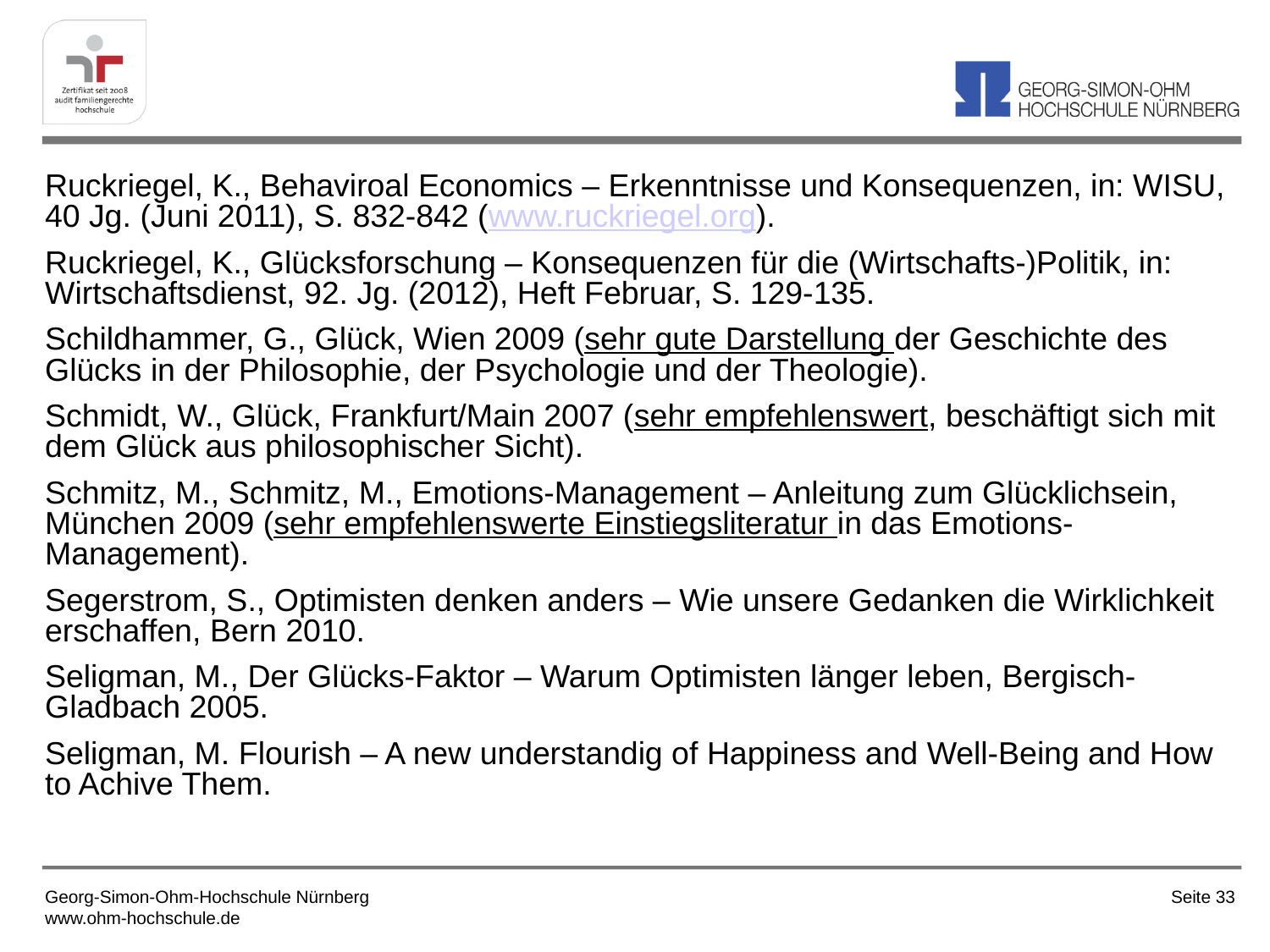

Ruckriegel, K., Behaviroal Economics – Erkenntnisse und Konsequenzen, in: WISU, 40 Jg. (Juni 2011), S. 832-842 (www.ruckriegel.org).
Ruckriegel, K., Glücksforschung – Konsequenzen für die (Wirtschafts-)Politik, in: Wirtschaftsdienst, 92. Jg. (2012), Heft Februar, S. 129-135.
Schildhammer, G., Glück, Wien 2009 (sehr gute Darstellung der Geschichte des Glücks in der Philosophie, der Psychologie und der Theologie).
Schmidt, W., Glück, Frankfurt/Main 2007 (sehr empfehlenswert, beschäftigt sich mit dem Glück aus philosophischer Sicht).
Schmitz, M., Schmitz, M., Emotions-Management – Anleitung zum Glücklichsein, München 2009 (sehr empfehlenswerte Einstiegsliteratur in das Emotions-Management).
Segerstrom, S., Optimisten denken anders – Wie unsere Gedanken die Wirklichkeit erschaffen, Bern 2010.
Seligman, M., Der Glücks-Faktor – Warum Optimisten länger leben, Bergisch-Gladbach 2005.
Seligman, M. Flourish – A new understandig of Happiness and Well-Being and How to Achive Them.
Georg-Simon-Ohm-Hochschule Nürnberg
www.ohm-hochschule.de
Seite 33